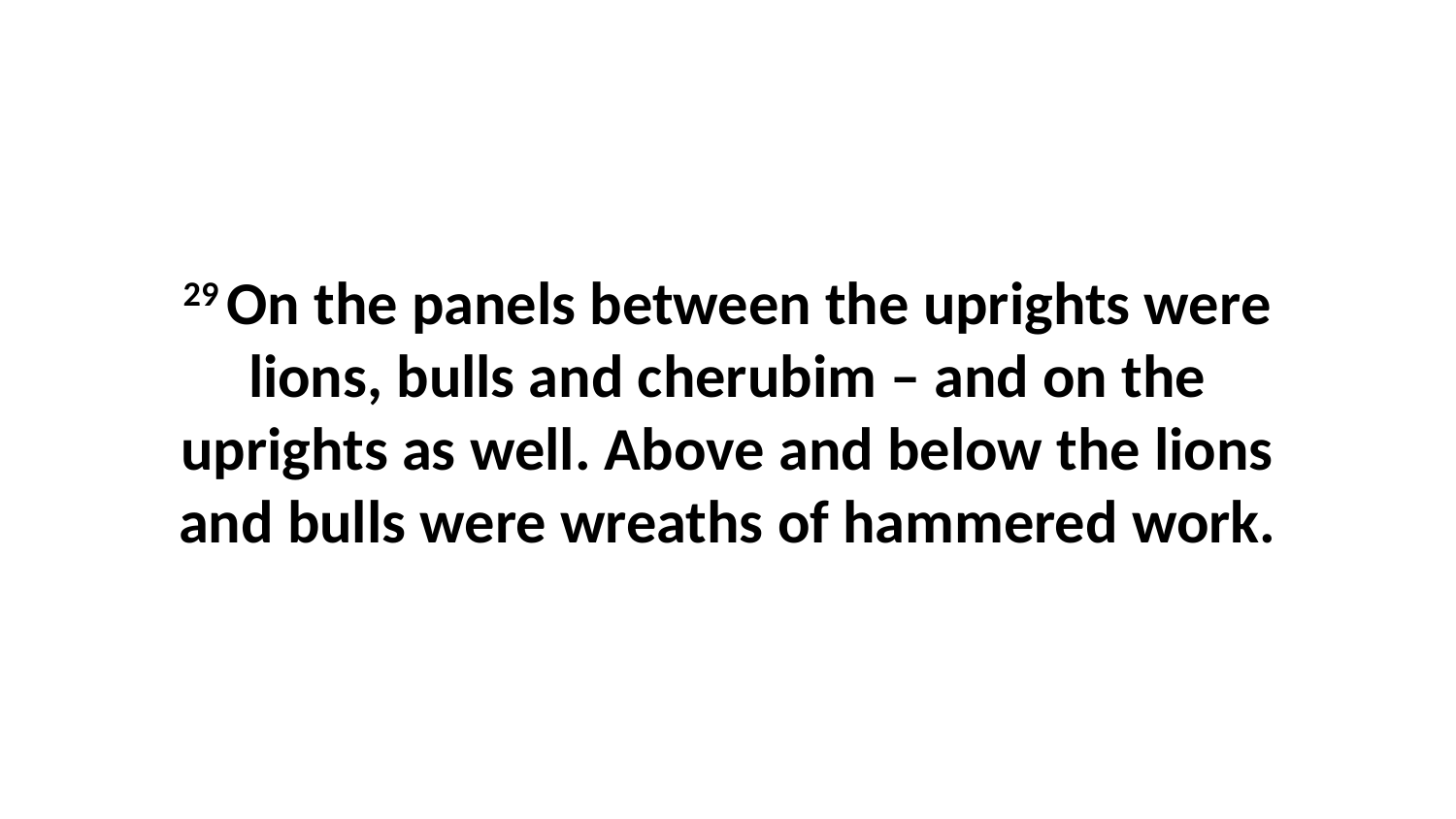

29 On the panels between the uprights were lions, bulls and cherubim – and on the uprights as well. Above and below the lions and bulls were wreaths of hammered work.